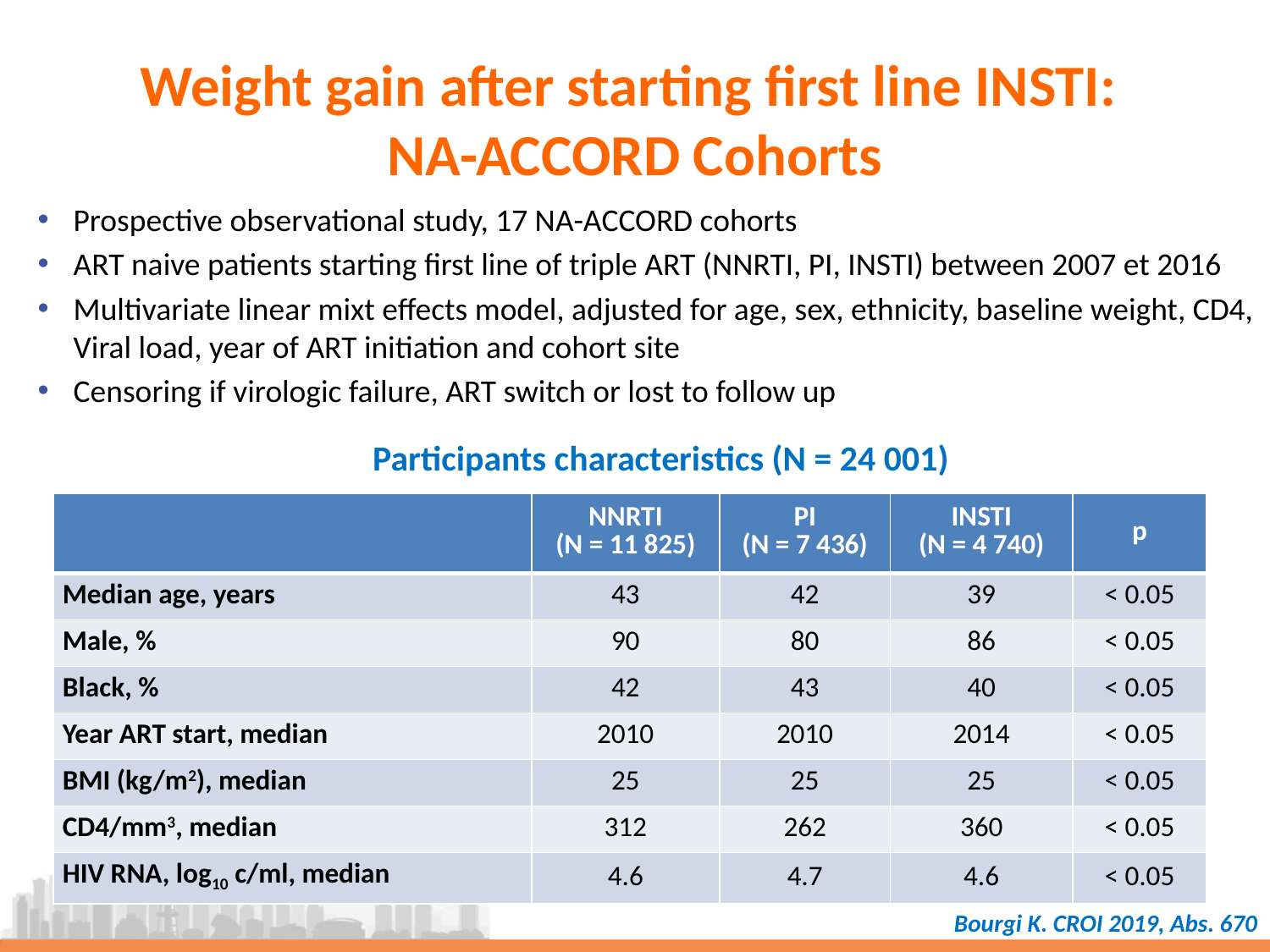

# Weight gain after starting first line INSTI: NA-ACCORD Cohorts
Prospective observational study, 17 NA-ACCORD cohorts
ART naive patients starting first line of triple ART (NNRTI, PI, INSTI) between 2007 et 2016
Multivariate linear mixt effects model, adjusted for age, sex, ethnicity, baseline weight, CD4, Viral load, year of ART initiation and cohort site
Censoring if virologic failure, ART switch or lost to follow up
Participants characteristics (N = 24 001)
|  | NNRTI (N = 11 825) | PI (N = 7 436) | INSTI (N = 4 740) | p |
| --- | --- | --- | --- | --- |
| Median age, years | 43 | 42 | 39 | < 0.05 |
| Male, % | 90 | 80 | 86 | < 0.05 |
| Black, % | 42 | 43 | 40 | < 0.05 |
| Year ART start, median | 2010 | 2010 | 2014 | < 0.05 |
| BMI (kg/m2), median | 25 | 25 | 25 | < 0.05 |
| CD4/mm3, median | 312 | 262 | 360 | < 0.05 |
| HIV RNA, log10 c/ml, median | 4.6 | 4.7 | 4.6 | < 0.05 |
Bourgi K. CROI 2019, Abs. 670